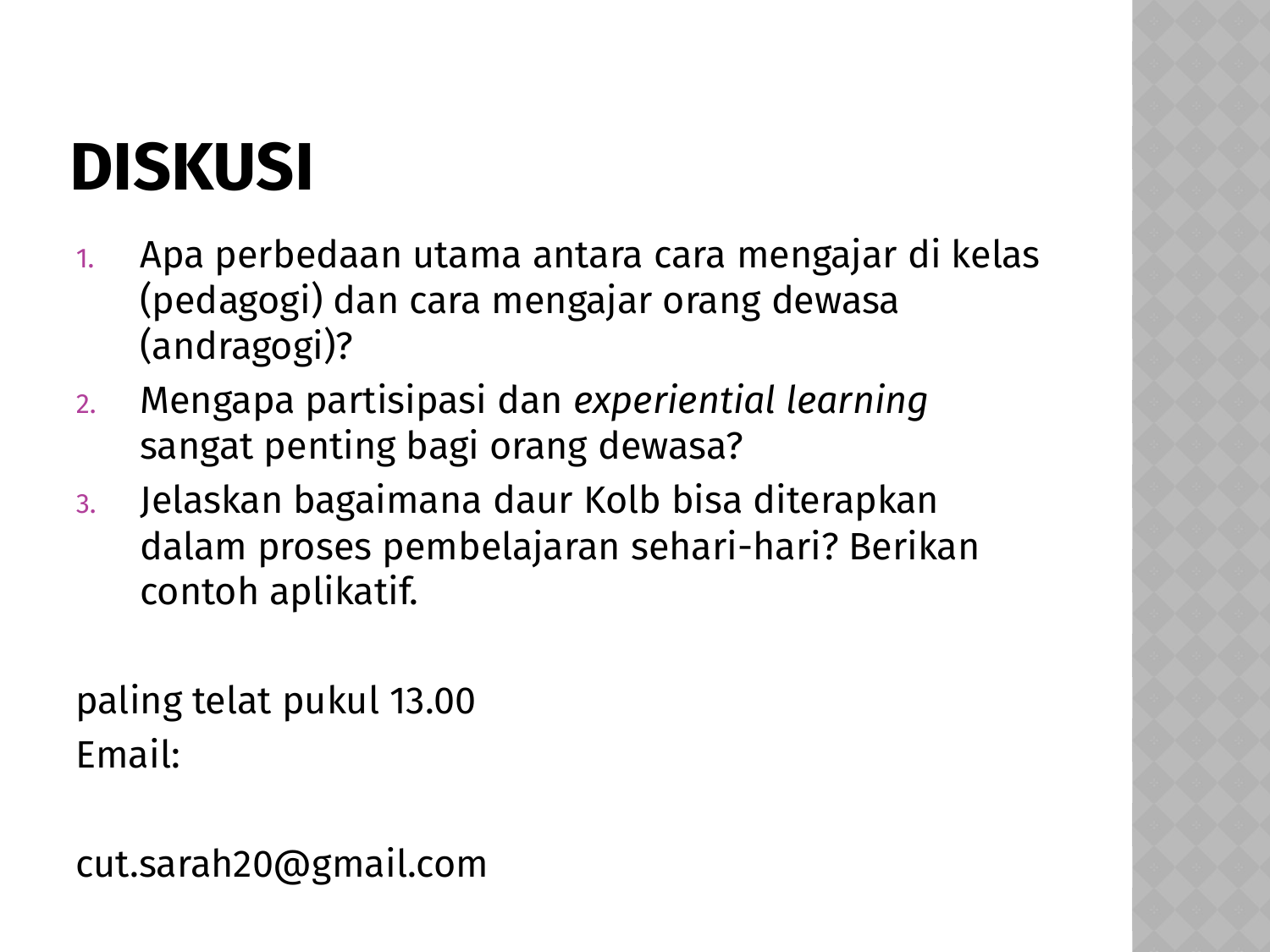

# DISKUSI
Apa perbedaan utama antara cara mengajar di kelas (pedagogi) dan cara mengajar orang dewasa (andragogi)?
Mengapa partisipasi dan experiential learning  sangat penting bagi orang dewasa?
Jelaskan bagaimana daur Kolb bisa diterapkan dalam proses pembelajaran sehari-hari? Berikan contoh aplikatif.

paling telat pukul 13.00
Email:

cut.sarah20@gmail.com